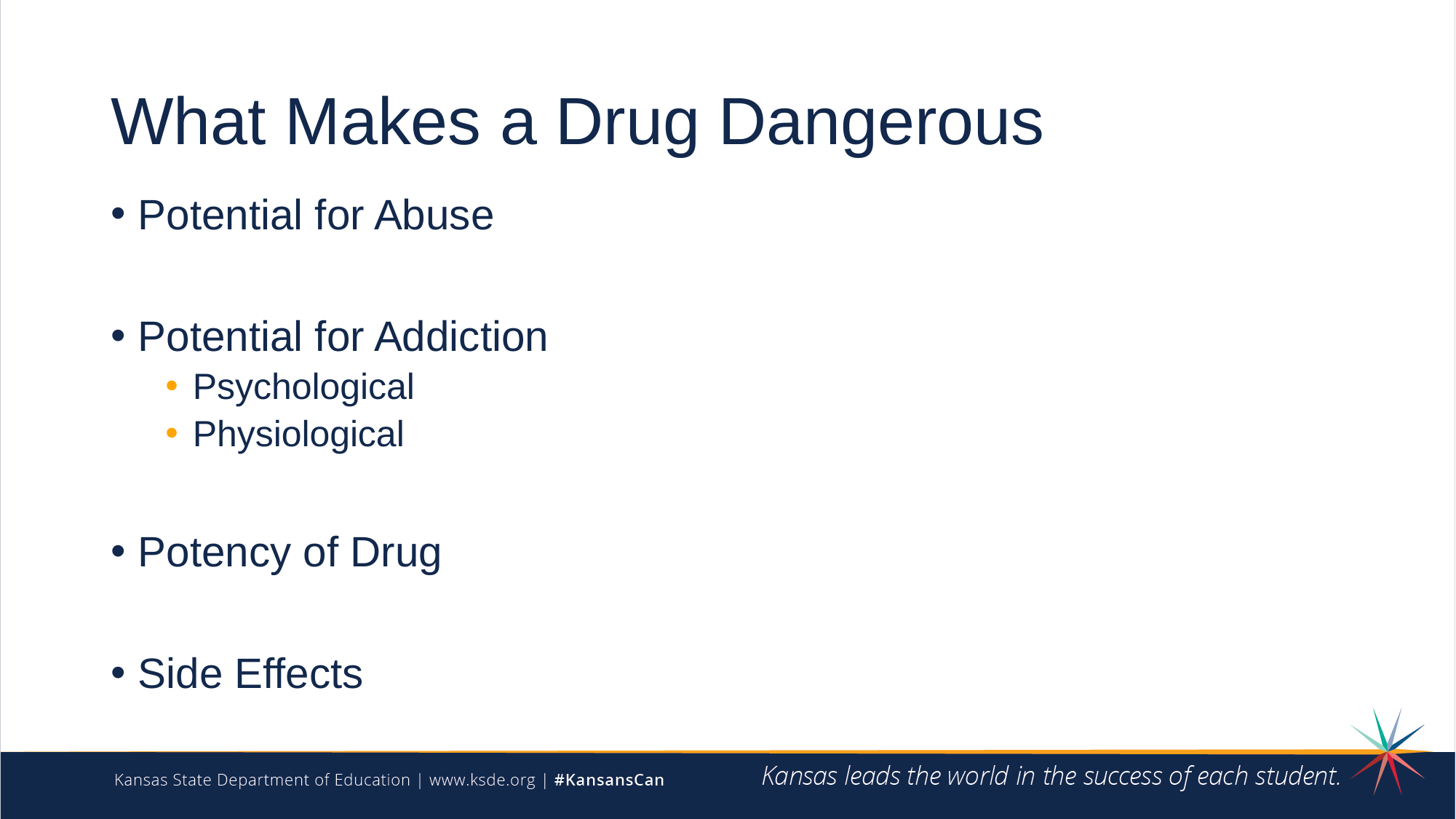

# What Makes a Drug Dangerous
Potential for Abuse

Potential for Addiction
Psychological
Physiological

Potency of Drug

Side Effects